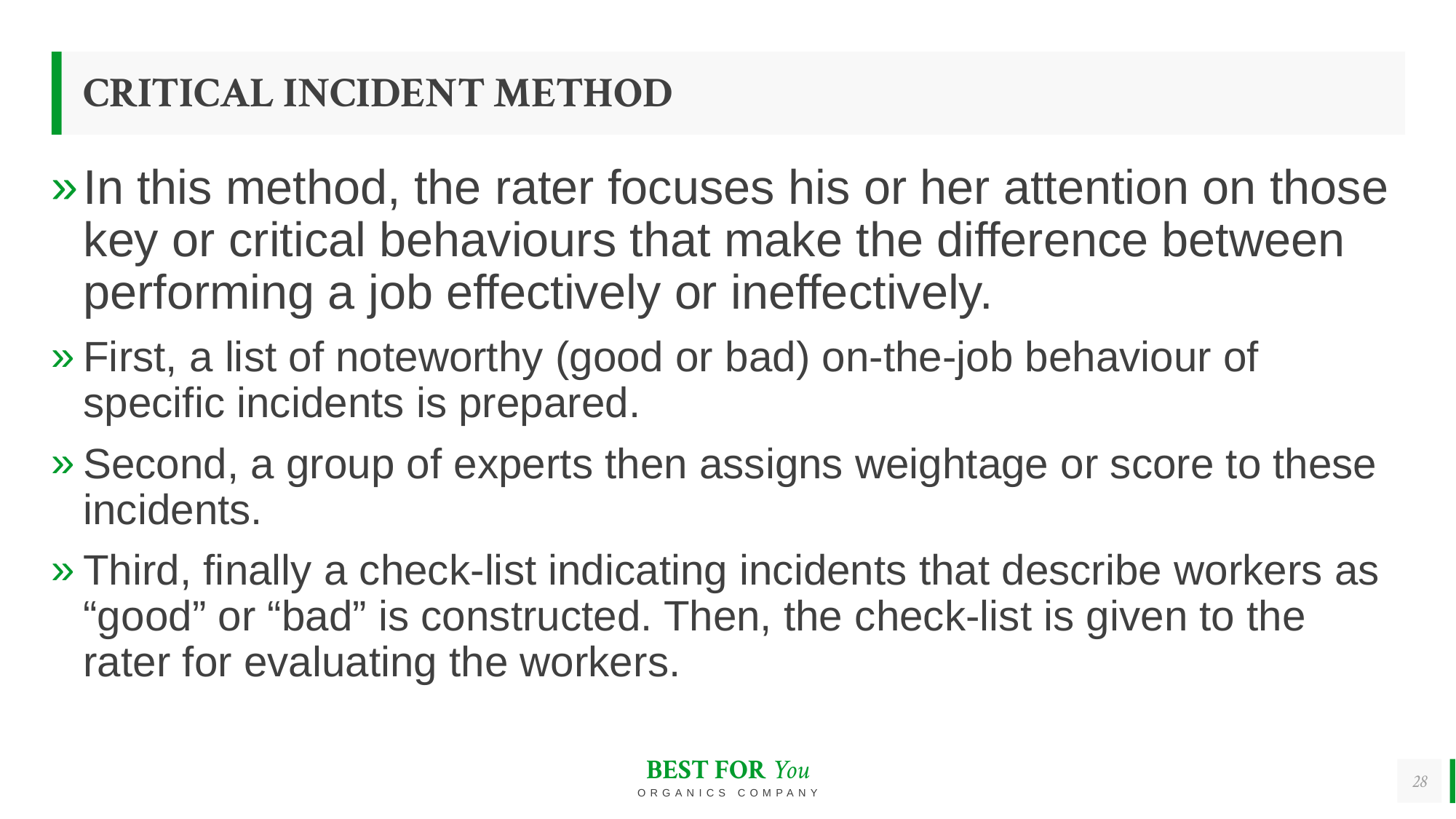

# CRITICAL INCIDENT METHOD
In this method, the rater focuses his or her attention on those key or critical behaviours that make the difference between performing a job effectively or ineffectively.
First, a list of noteworthy (good or bad) on-the-job behaviour of specific incidents is prepared.
Second, a group of experts then assigns weightage or score to these incidents.
Third, finally a check-list indicating incidents that describe workers as “good” or “bad” is constructed. Then, the check-list is given to the rater for evaluating the workers.
28